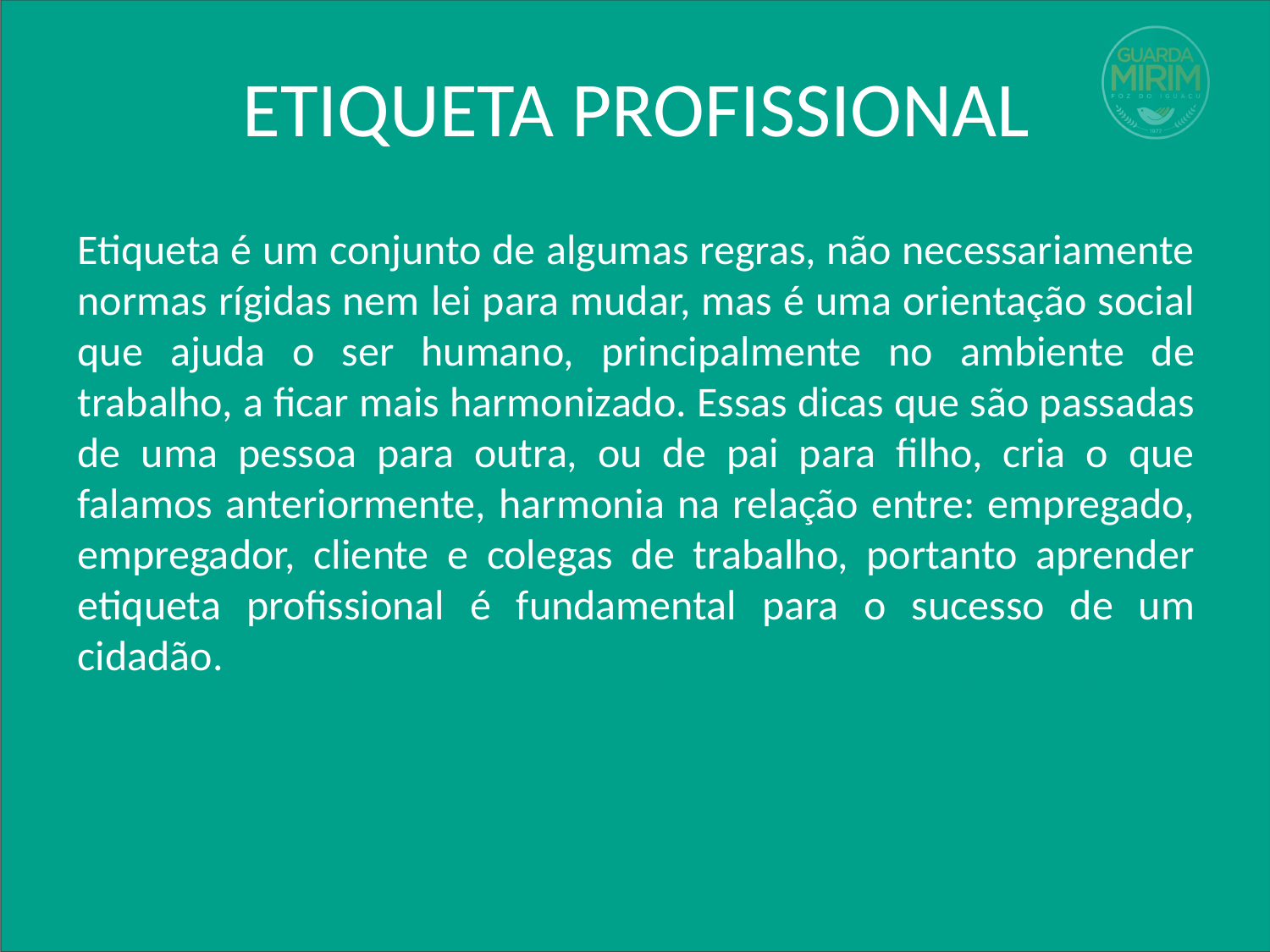

# ETIQUETA PROFISSIONAL
Etiqueta é um conjunto de algumas regras, não necessariamente normas rígidas nem lei para mudar, mas é uma orientação social que ajuda o ser humano, principalmente no ambiente de trabalho, a ficar mais harmonizado. Essas dicas que são passadas de uma pessoa para outra, ou de pai para filho, cria o que falamos anteriormente, harmonia na relação entre: empregado, empregador, cliente e colegas de trabalho, portanto aprender etiqueta profissional é fundamental para o sucesso de um cidadão.